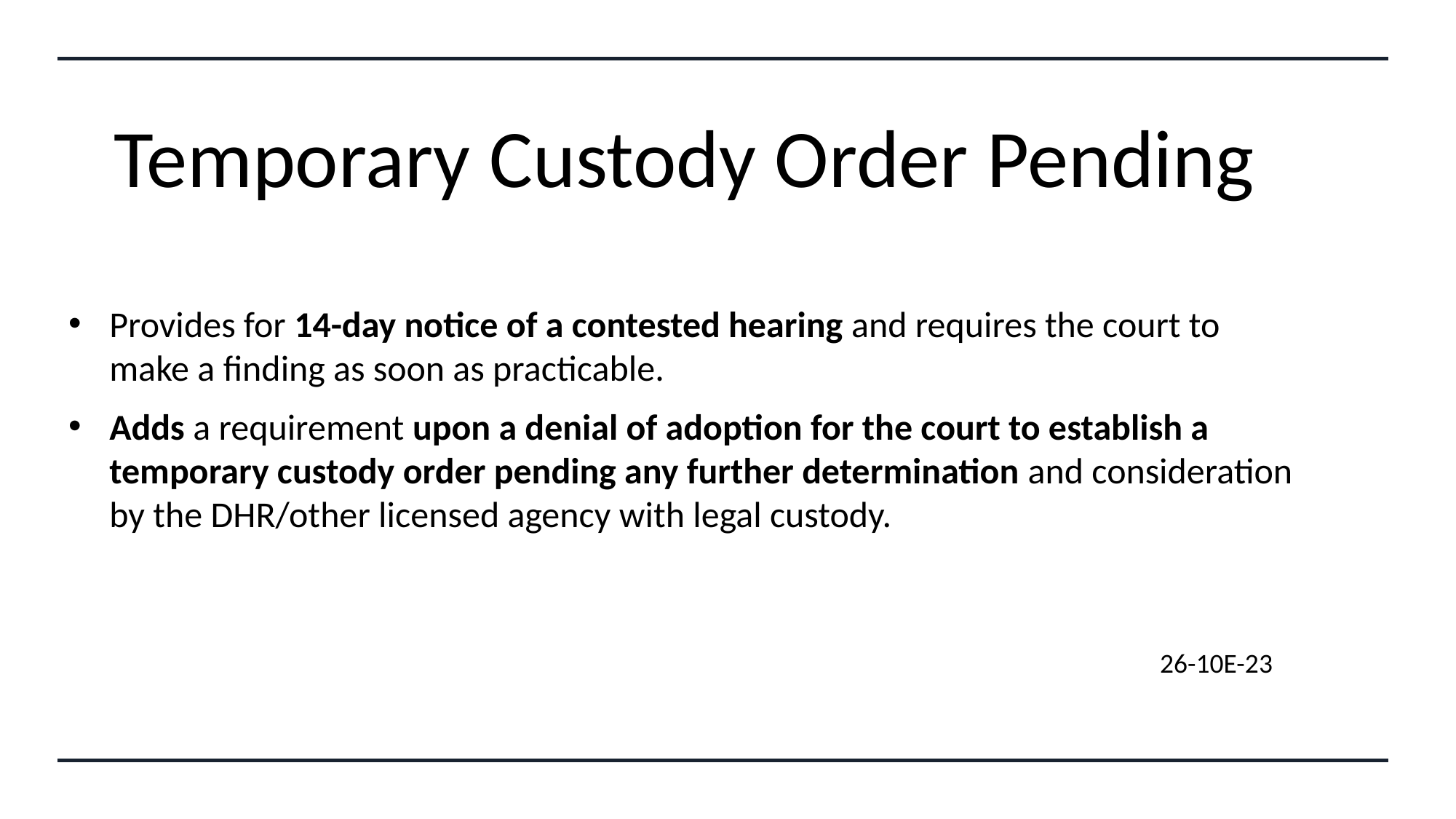

# Temporary Custody Order Pending
Provides for 14-day notice of a contested hearing and requires the court to make a finding as soon as practicable.
Adds a requirement upon a denial of adoption for the court to establish a temporary custody order pending any further determination and consideration by the DHR/other licensed agency with legal custody.

										26-10E-23